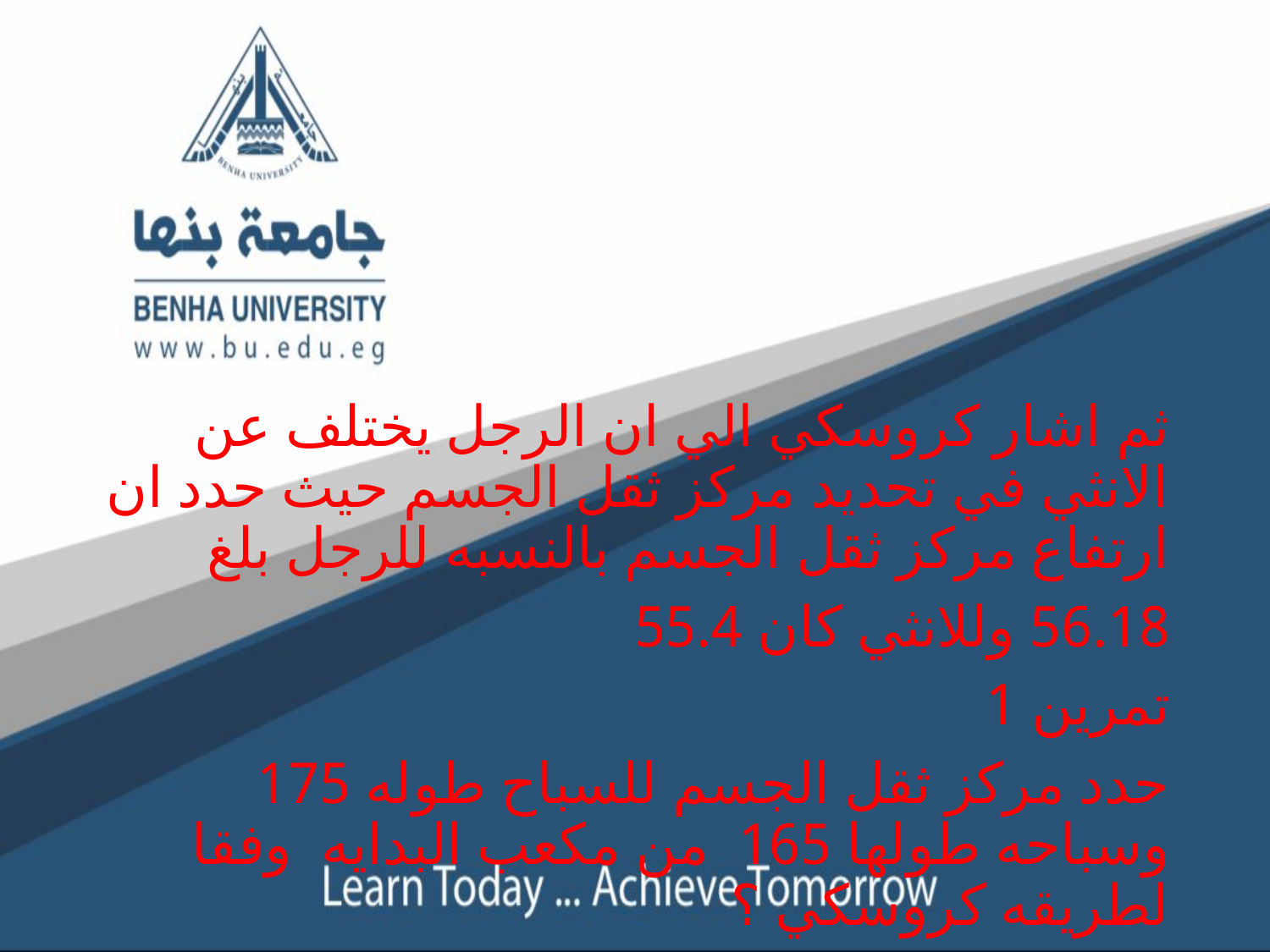

ثم اشار كروسكي الي ان الرجل يختلف عن الانثي في تحديد مركز ثقل الجسم حيث حدد ان ارتفاع مركز ثقل الجسم بالنسبه للرجل بلغ
56.18 وللانثي كان 55.4
تمرين 1
حدد مركز ثقل الجسم للسباح طوله 175 وسباحه طولها 165  من مكعب البدايه  وفقا لطريقه كروسكي ؟